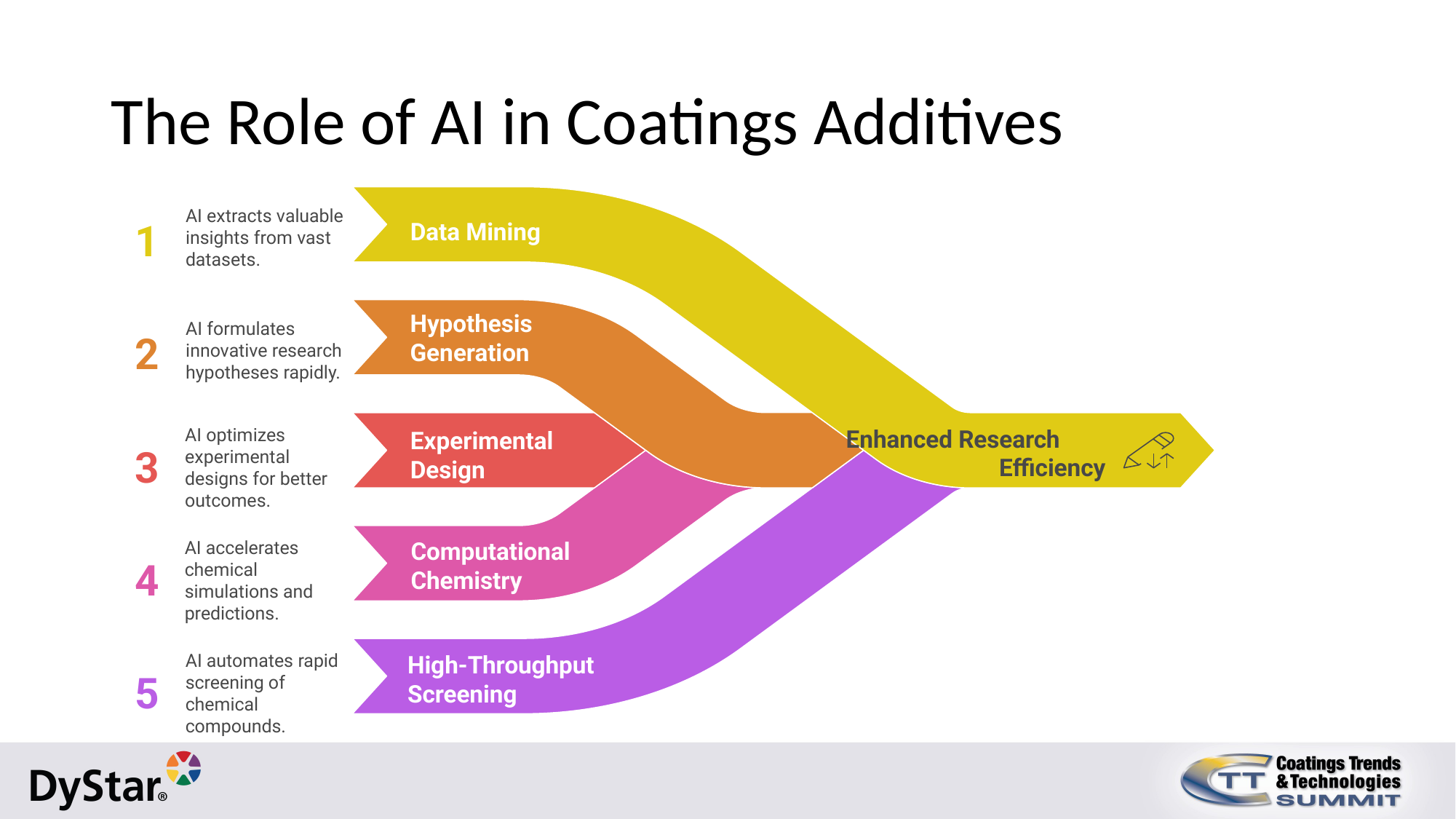

# The Role of AI in Coatings Additives

AI extracts valuable
insights from vast
datasets.
1
Data Mining

Hypothesis
Generation
AI formulates
innovative research
hypotheses rapidly.
2

AI optimizes
experimental
designs for better
outcomes.
Enhanced Research
Efficiency
Experimental
Design

3

AI accelerates
chemical
simulations and
predictions.
Computational
Chemistry
4
AI automates rapid
screening of
chemical
compounds.
High-Throughput
Screening
5